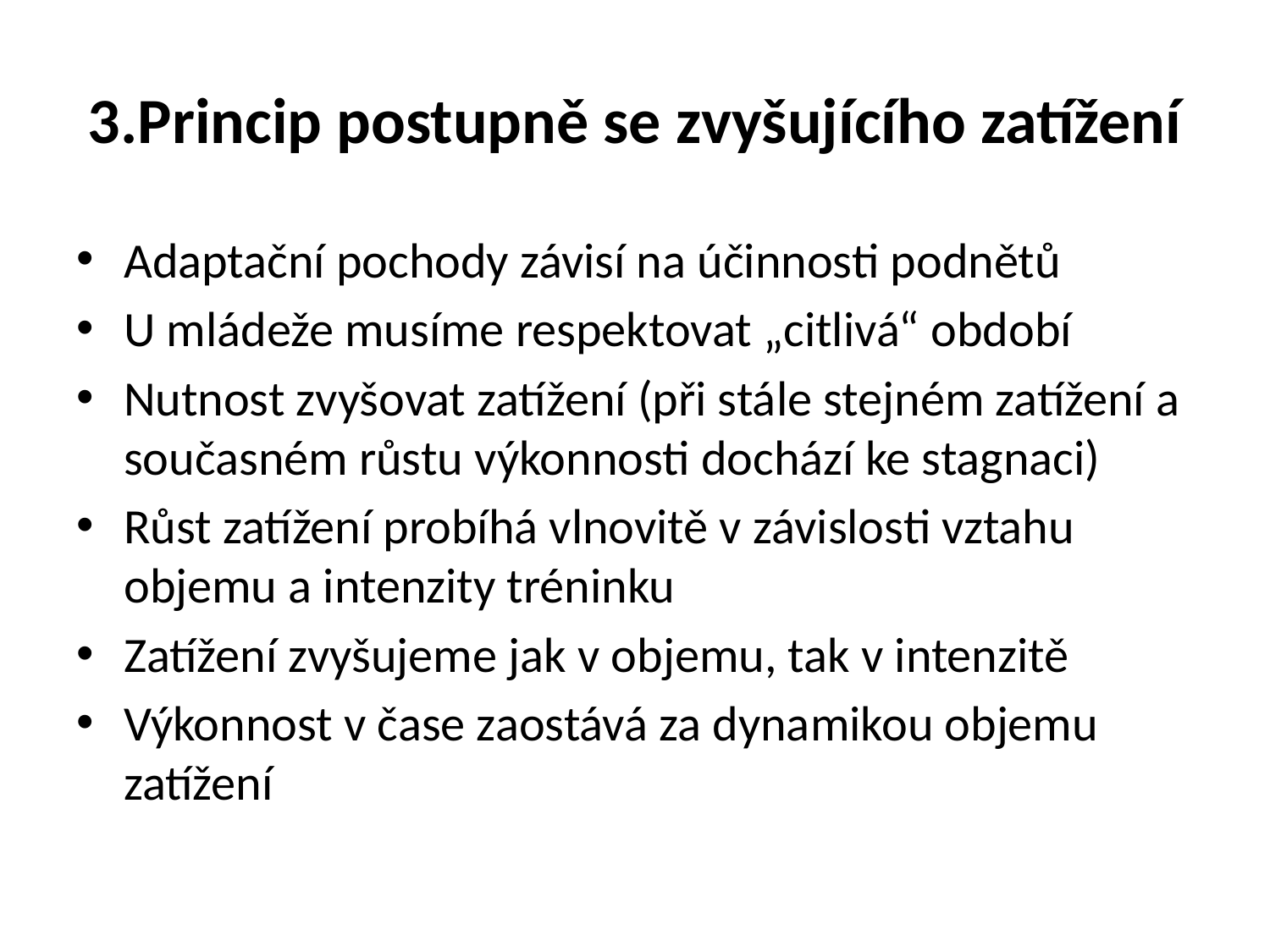

# 3.Princip postupně se zvyšujícího zatížení
Adaptační pochody závisí na účinnosti podnětů
U mládeže musíme respektovat „citlivá“ období
Nutnost zvyšovat zatížení (při stále stejném zatížení a současném růstu výkonnosti dochází ke stagnaci)
Růst zatížení probíhá vlnovitě v závislosti vztahu objemu a intenzity tréninku
Zatížení zvyšujeme jak v objemu, tak v intenzitě
Výkonnost v čase zaostává za dynamikou objemu zatížení